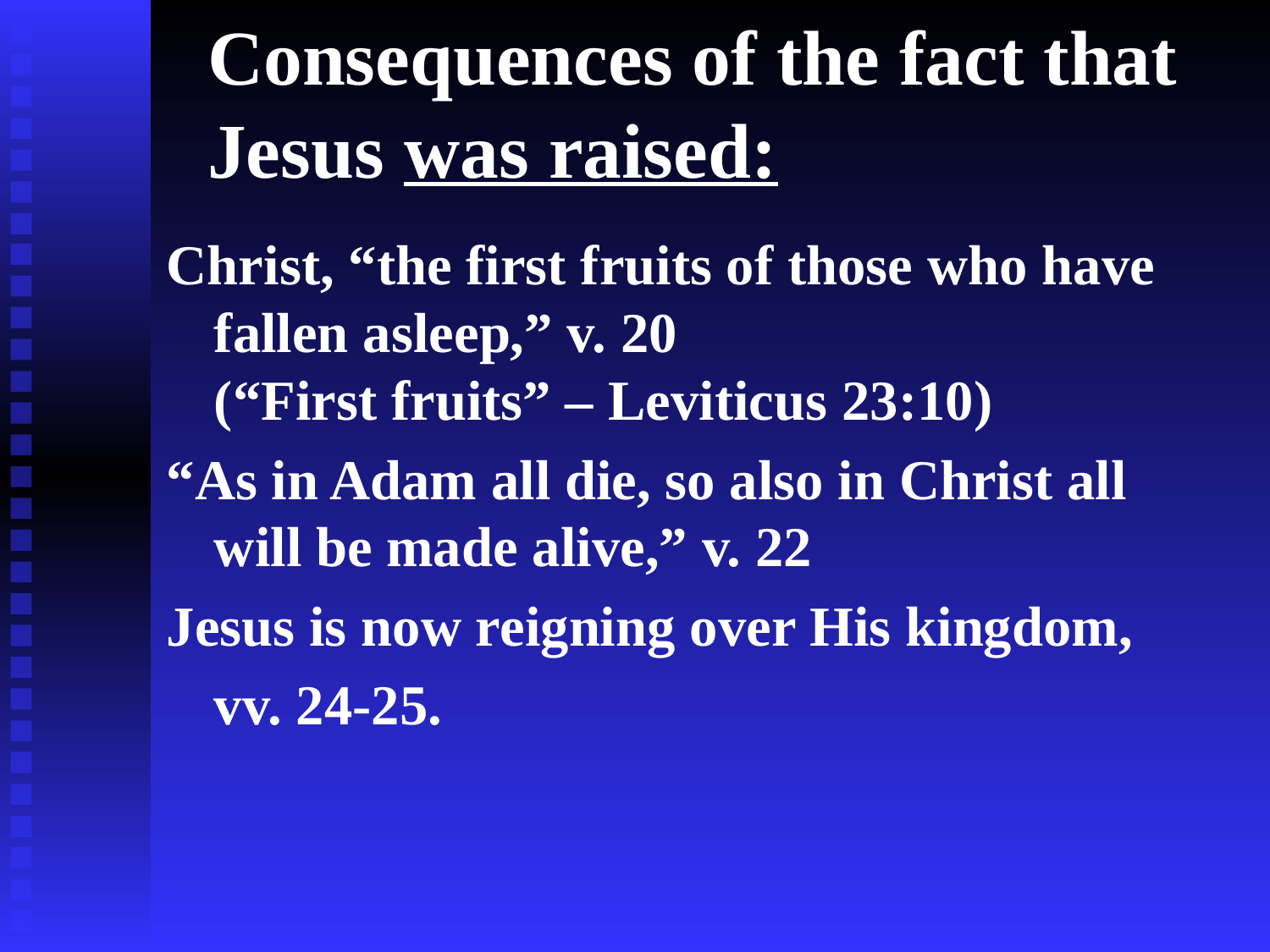

Consequences of the fact that Jesus was raised:
Christ, “the first fruits of those who have fallen asleep,” v. 20
(“First fruits” – Leviticus 23:10)
“As in Adam all die, so also in Christ all will be made alive,” v. 22
Jesus is now reigning over His kingdom,
	vv. 24-25.